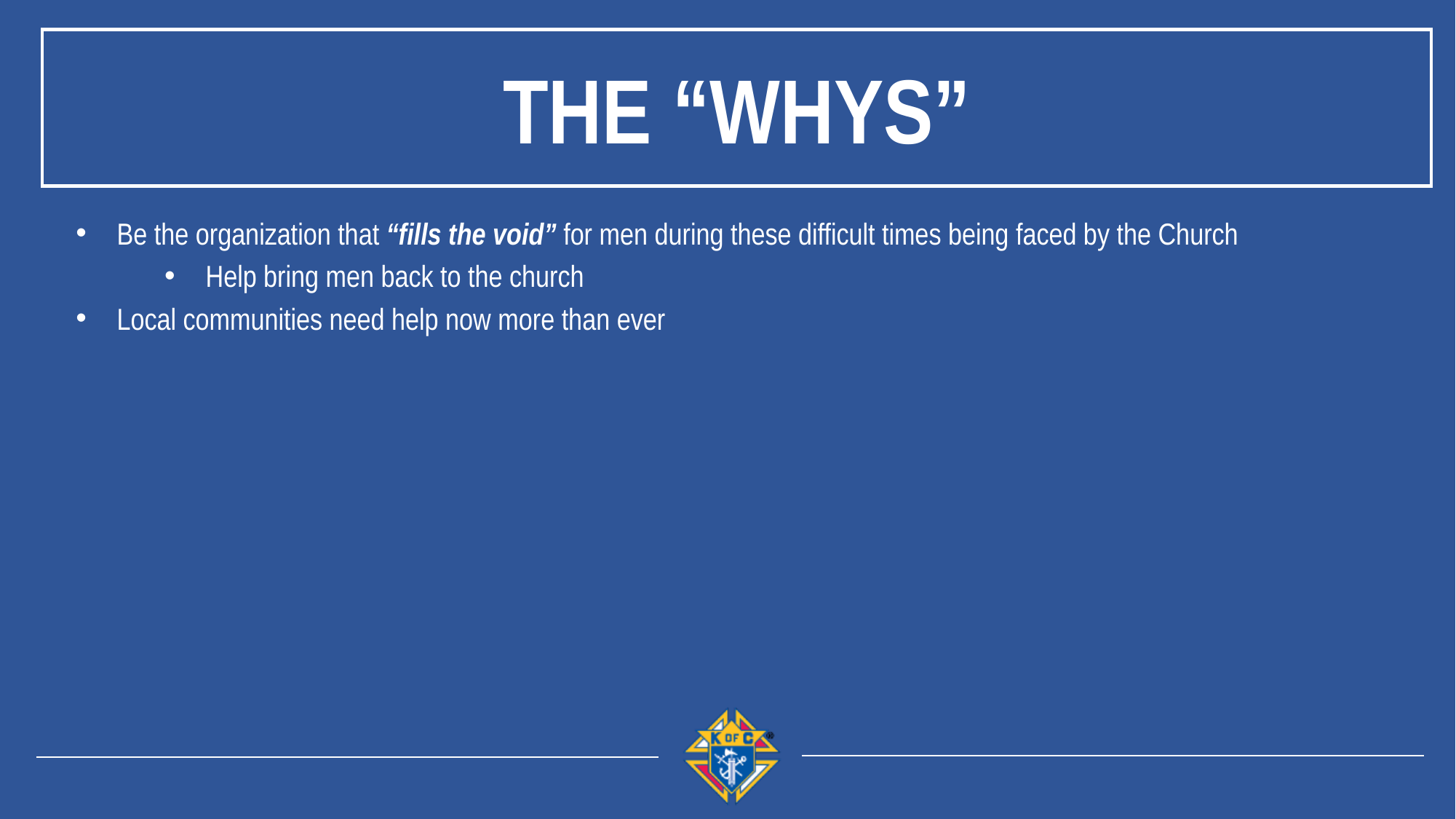

The “Whys”
Be the organization that “fills the void” for men during these difficult times being faced by the Church
Help bring men back to the church
Local communities need help now more than ever